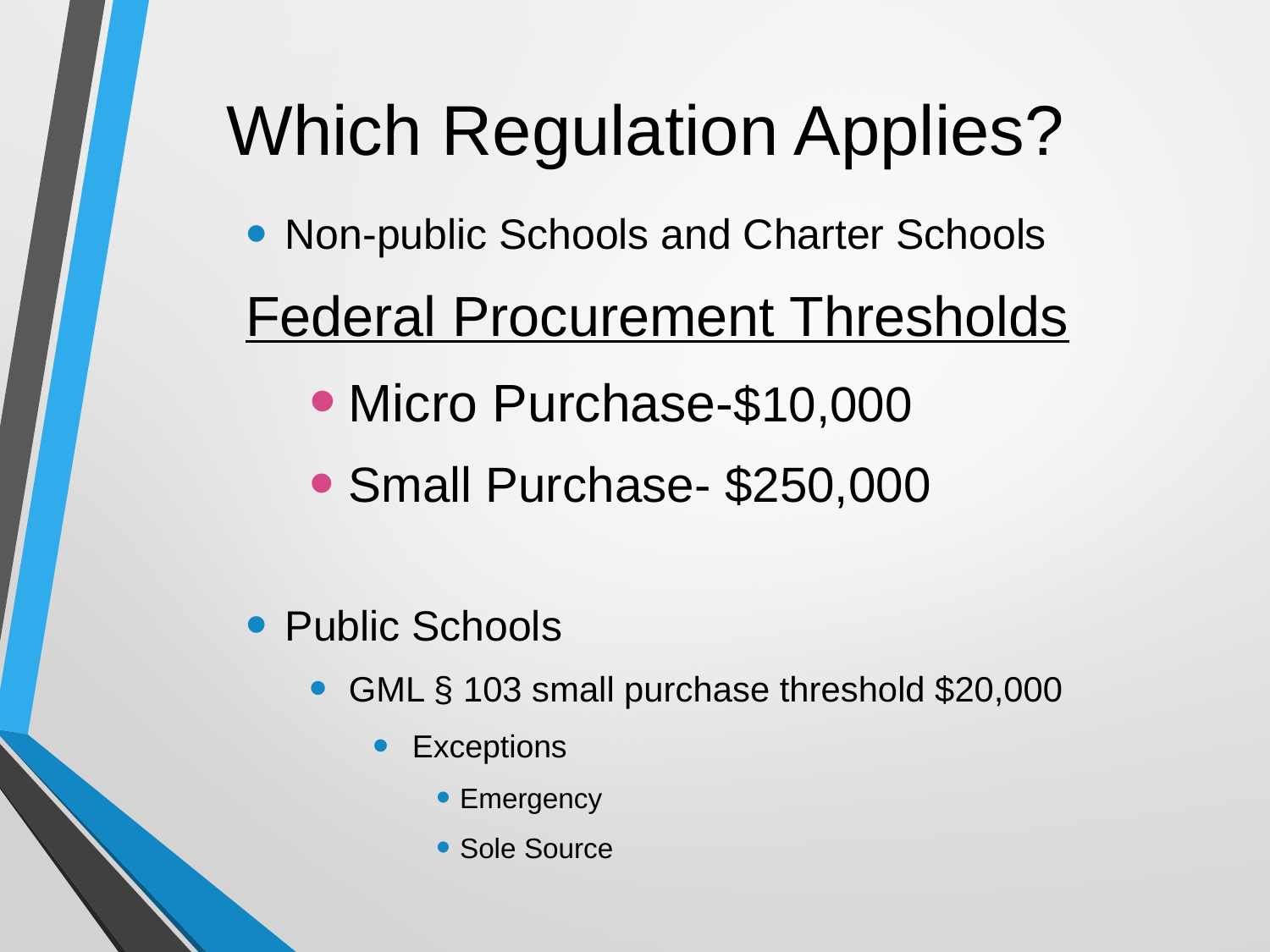

# Which Regulation Applies?
Non-public Schools and Charter Schools
Federal Procurement Thresholds
Micro Purchase-$10,000
Small Purchase- $250,000

Public Schools
GML § 103 small purchase threshold $20,000
Exceptions
Emergency
Sole Source